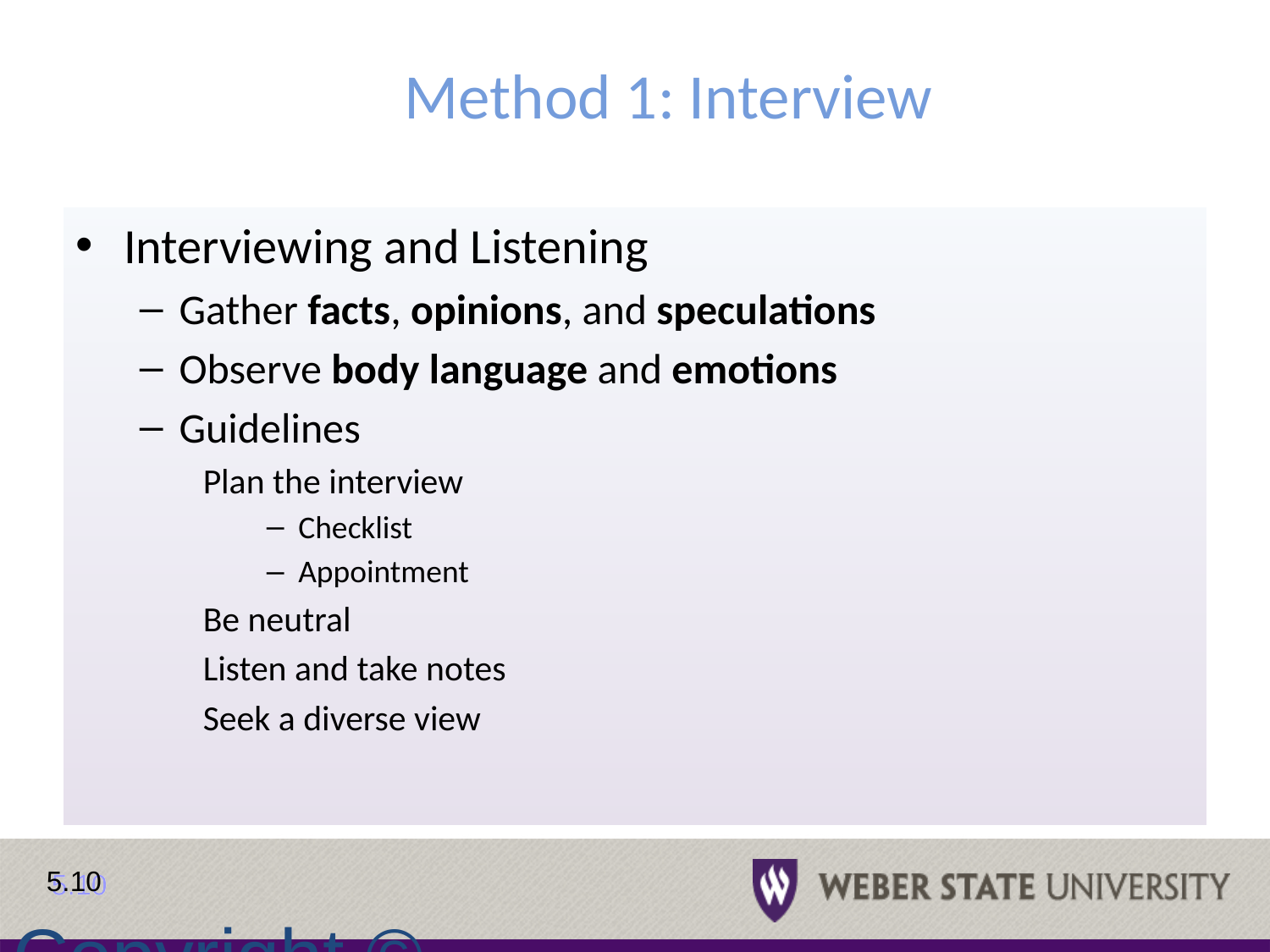

# Method 1: Interview
Interviewing and Listening
Gather facts, opinions, and speculations
Observe body language and emotions
Guidelines
Plan the interview
Checklist
Appointment
Be neutral
Listen and take notes
Seek a diverse view
5.10
Copyright © 2015 Pearson Education, Inc. Publishing as Prentice Hall